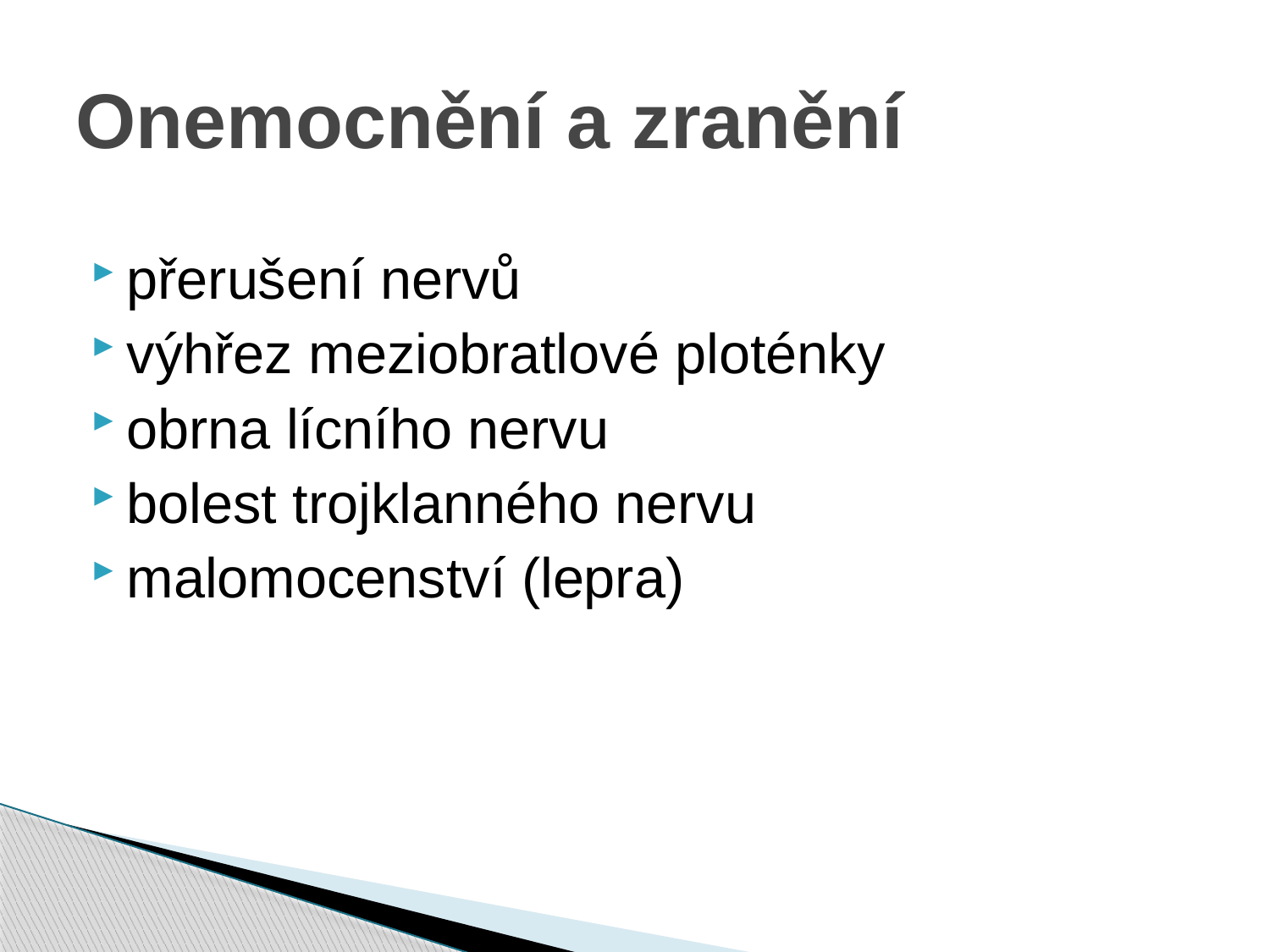

# Onemocnění a zranění
přerušení nervů
výhřez meziobratlové ploténky
obrna lícního nervu
bolest trojklanného nervu
malomocenství (lepra)